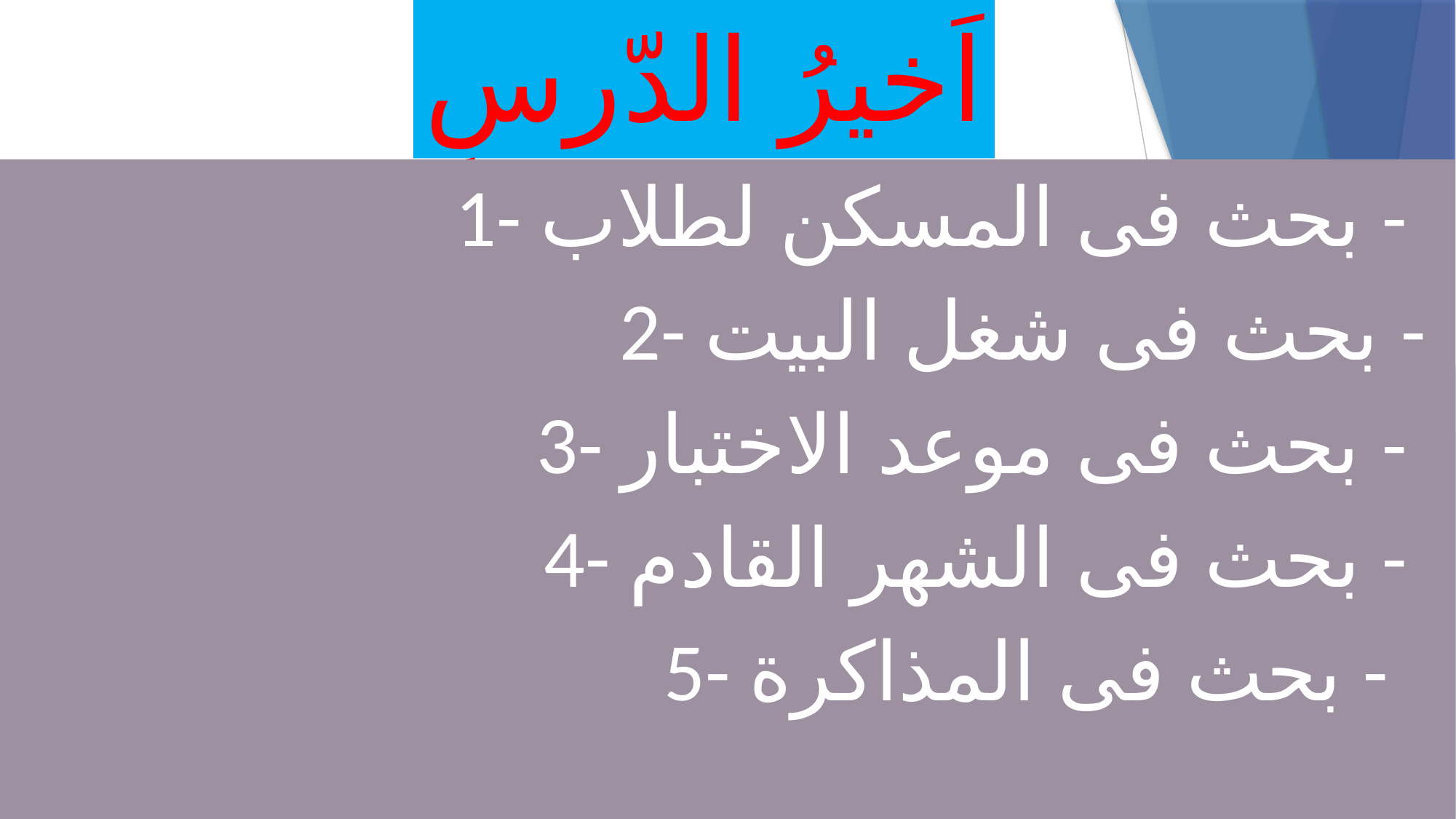

# اَخيرُ الدّرسِ
1- بحث فى المسكن لطلاب -
2- بحث فى شغل البيت -
3- بحث فى موعد الاختبار -
4- بحث فى الشهر القادم -
5- بحث فى المذاكرة -